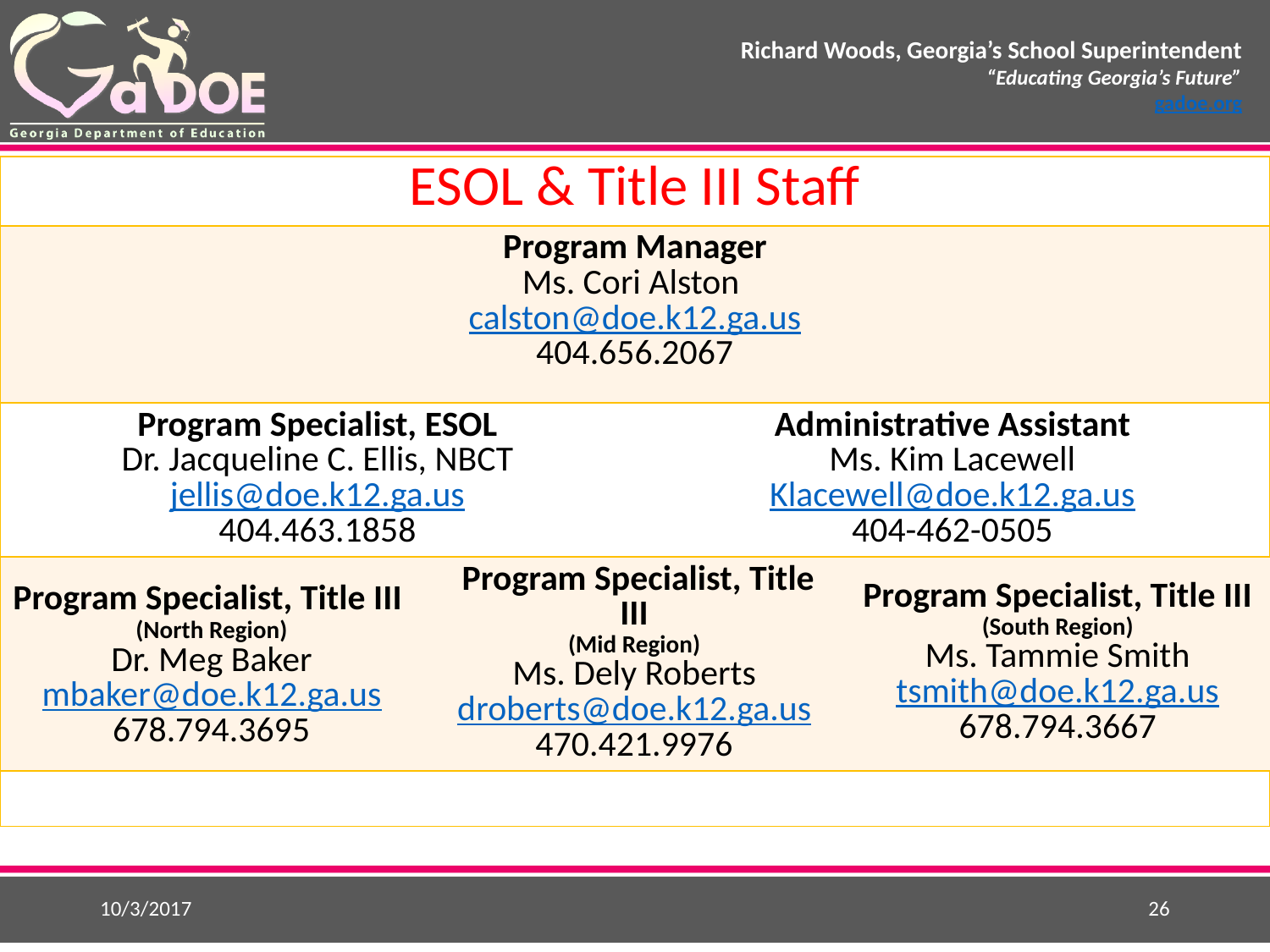

#
| ESOL & Title III Staff |  |  |  |
| --- | --- | --- | --- |
| Program Manager Ms. Cori Alston calston@doe.k12.ga.us 404.656.2067 |  |  |  |
| Program Specialist, ESOL Dr. Jacqueline C. Ellis, NBCT jellis@doe.k12.ga.us 404.463.1858 |  | Administrative Assistant Ms. Kim Lacewell Klacewell@doe.k12.ga.us 404-462-0505 |  |
| Program Specialist, Title III (North Region) Dr. Meg Baker mbaker@doe.k12.ga.us 678.794.3695 | Program Specialist, Title III (Mid Region) Ms. Dely Roberts droberts@doe.k12.ga.us 470.421.9976 |  | Program Specialist, Title III (South Region) Ms. Tammie Smith tsmith@doe.k12.ga.us 678.794.3667 |
|  |  |  |  |
10/3/2017
26